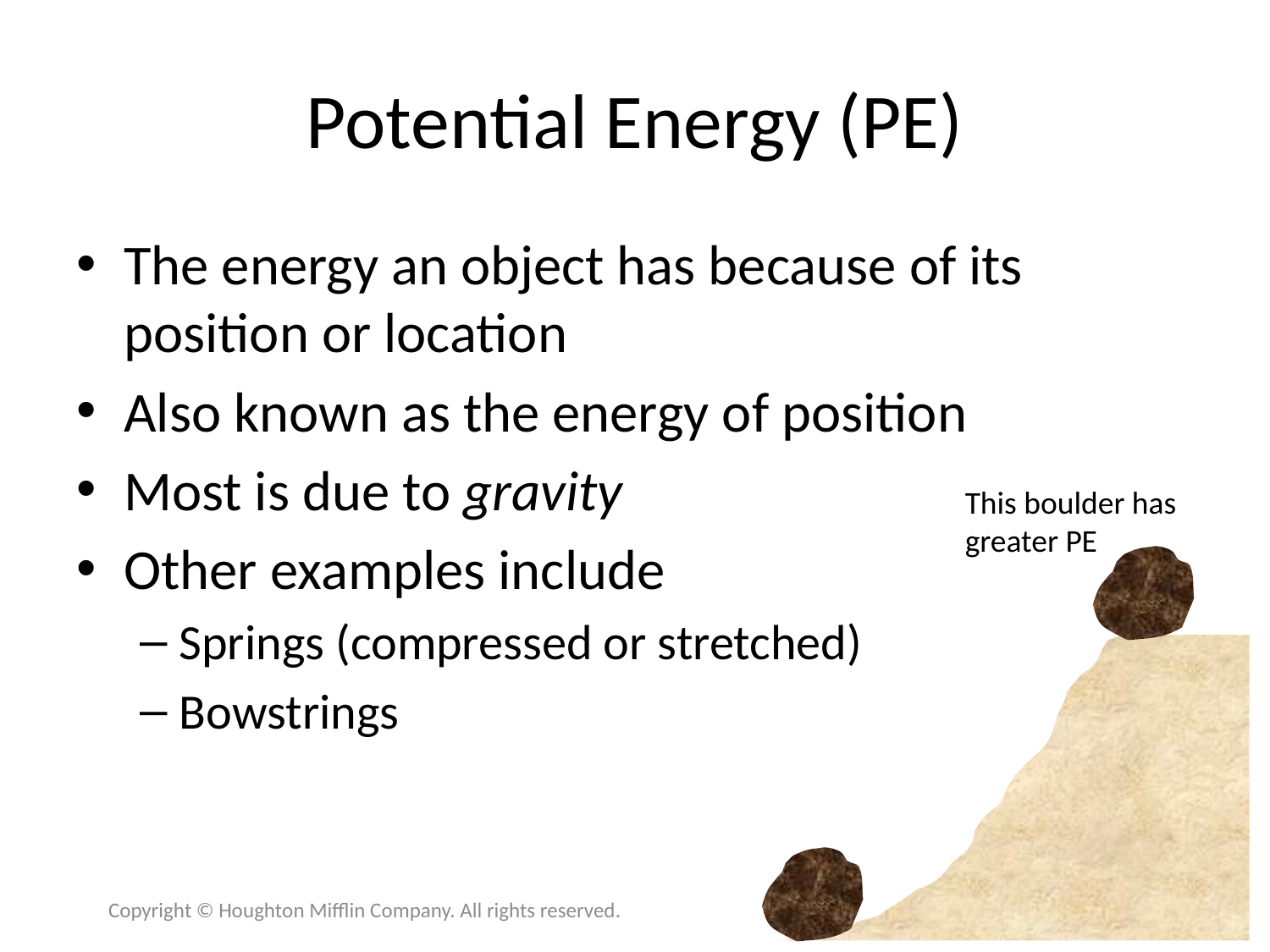

# Potential Energy (PE)
The energy an object has because of its position or location
Also known as the energy of position
Most is due to gravity
Other examples include
Springs (compressed or stretched)
Bowstrings
This boulder has greater PE

Copyright © Houghton Mifflin Company. All rights reserved.